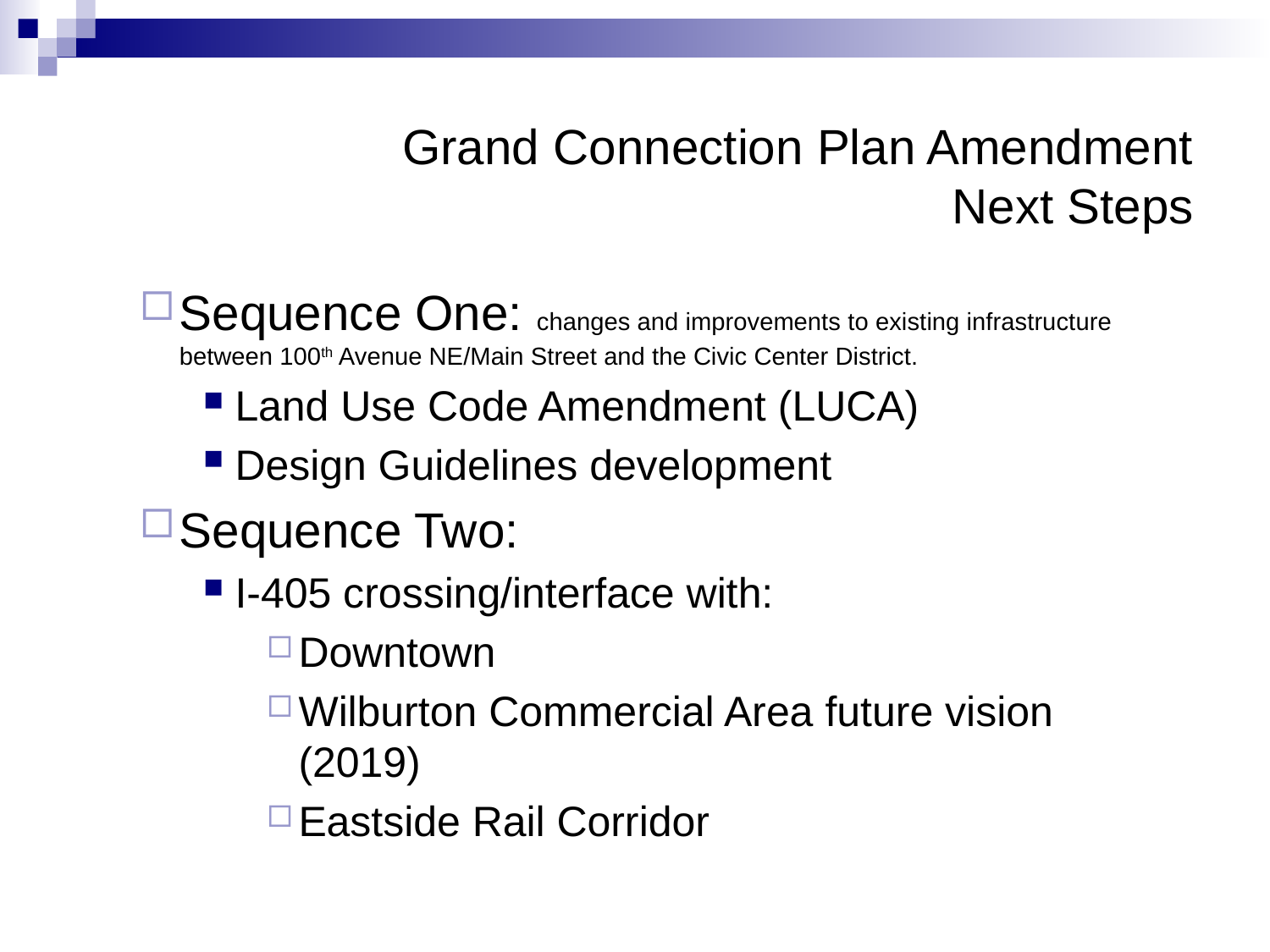

# Grand Connection Plan Amendment Next Steps
Sequence One: changes and improvements to existing infrastructure between 100th Avenue NE/Main Street and the Civic Center District.
Land Use Code Amendment (LUCA)
Design Guidelines development
Sequence Two:
I-405 crossing/interface with:
Downtown
Wilburton Commercial Area future vision (2019)
Eastside Rail Corridor